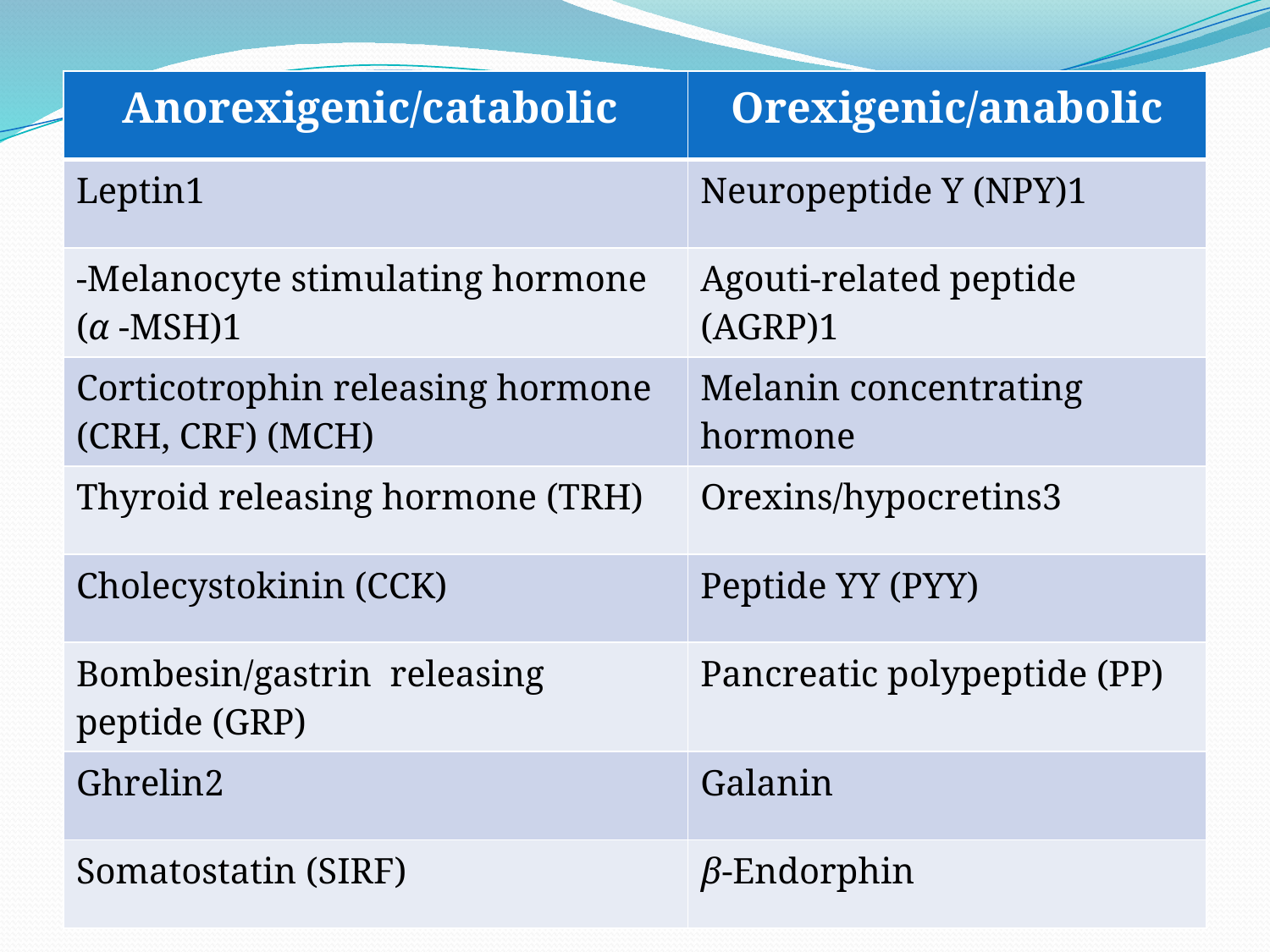

| Anorexigenic/catabolic | Orexigenic/anabolic |
| --- | --- |
| Leptin1 | Neuropeptide Y (NPY)1 |
| -Melanocyte stimulating hormone (α -MSH)1 | Agouti-related peptide (AGRP)1 |
| Corticotrophin releasing hormone (CRH, CRF) (MCH) | Melanin concentrating hormone |
| Thyroid releasing hormone (TRH) | Orexins/hypocretins3 |
| Cholecystokinin (CCK) | Peptide YY (PYY) |
| Bombesin/gastrin releasing peptide (GRP) | Pancreatic polypeptide (PP) |
| Ghrelin2 | Galanin |
| Somatostatin (SIRF) | β-Endorphin |